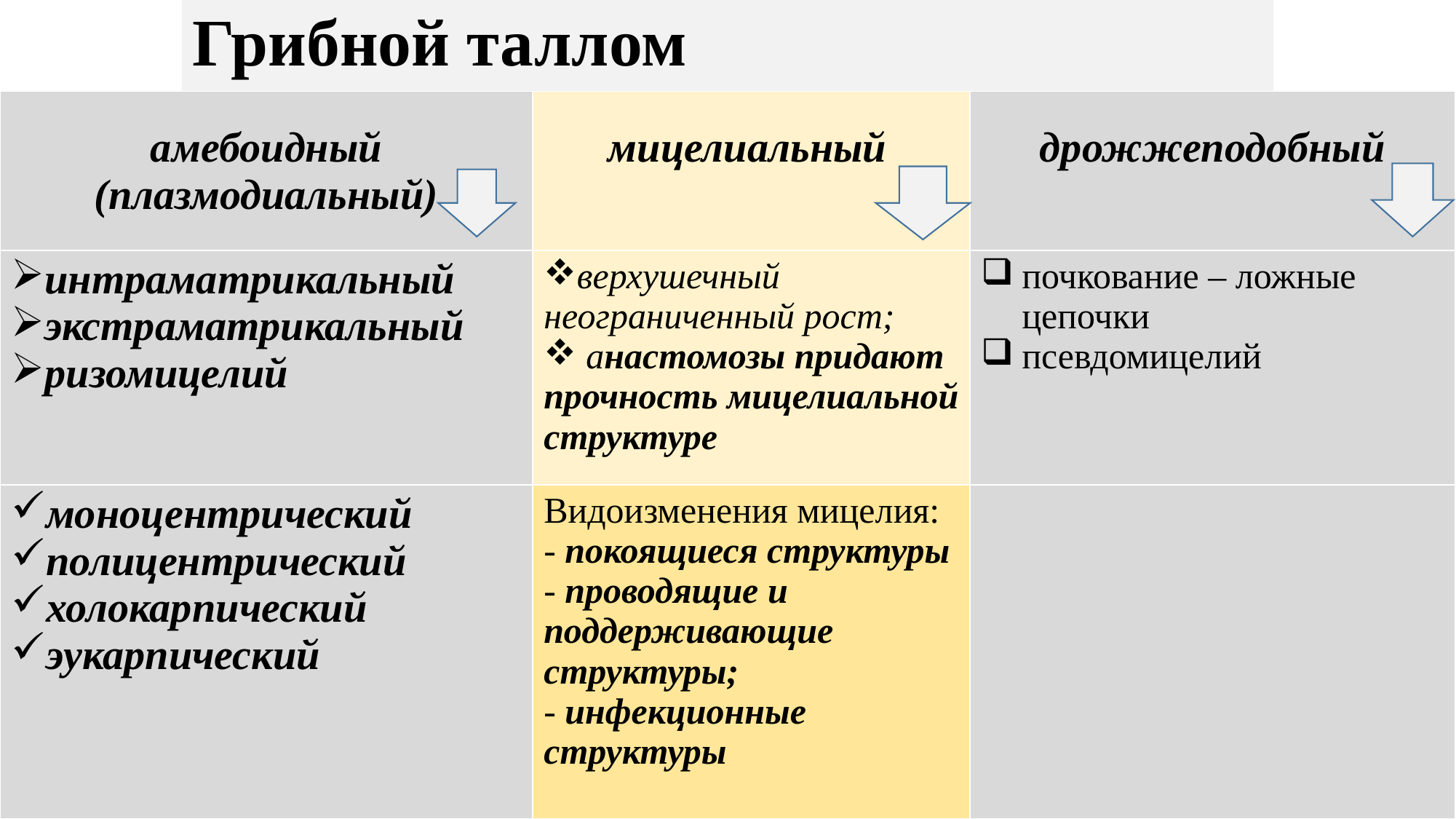

# Грибной таллом
| амебоидный (плазмодиальный) | мицелиальный | дрожжеподобный |
| --- | --- | --- |

| интраматрикальный экстраматрикальный ризомицелий | верхушечный неограниченный рост; анастомозы придают прочность мицелиальной структуре | почкование – ложные цепочки псевдомицелий |
| --- | --- | --- |
| моноцентрический полицентрический холокарпический эукарпический | Видоизменения мицелия: - покоящиеся структуры - проводящие и поддерживающие структуры; - инфекционные структуры |  |